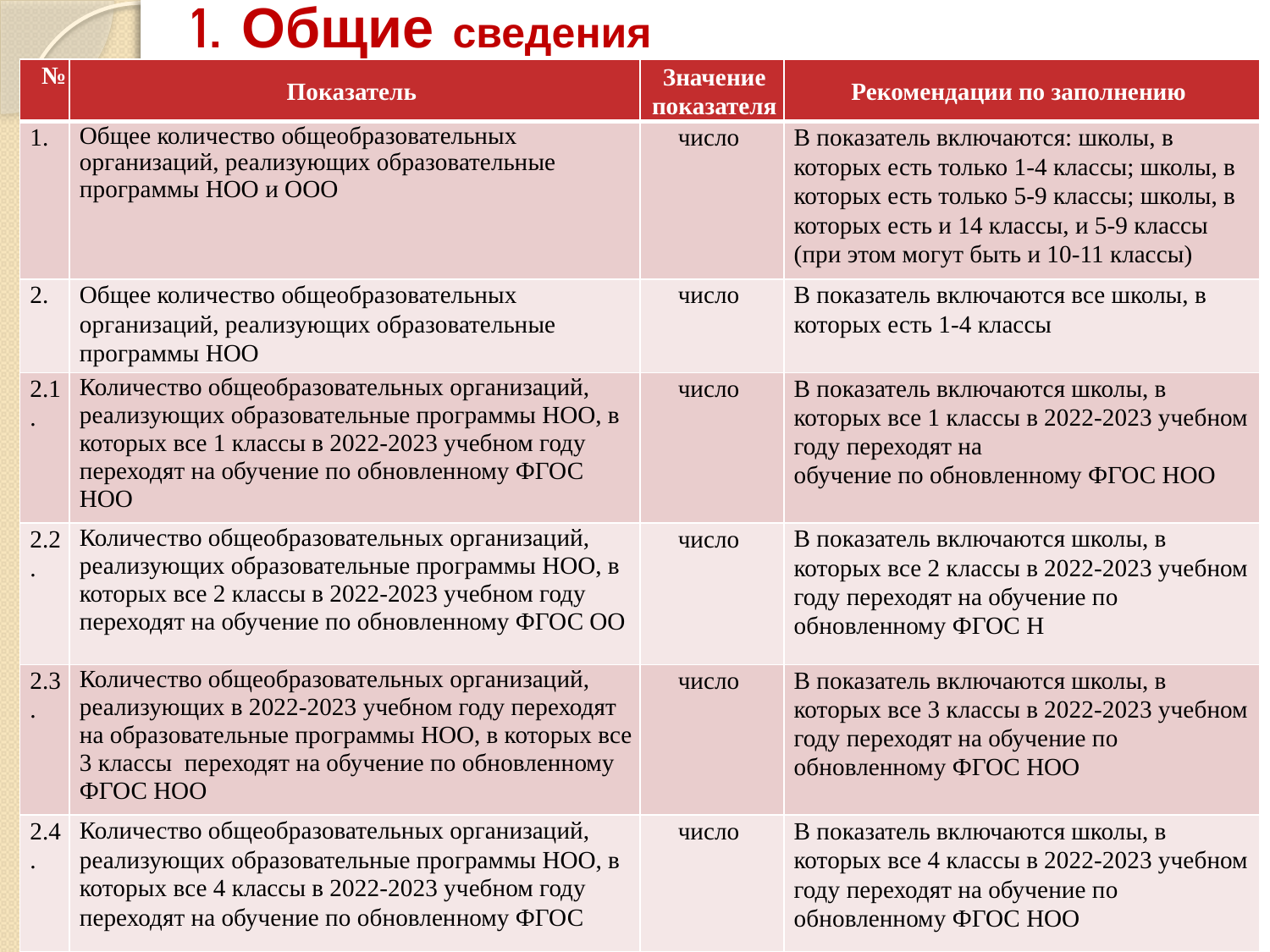

# 1. Общие сведения
| № | Показатель | Значение показателя | Рекомендации по заполнению |
| --- | --- | --- | --- |
| 1. | Общее количество общеобразовательных организаций, реализующих образовательные программы НОО и ООО | число | В показатель включаются: школы, в которых есть только 1-4 классы; школы, в которых есть только 5-9 классы; школы, в которых есть и 14 классы, и 5-9 классы (при этом могут быть и 10-11 классы) |
| 2. | Общее количество общеобразовательных организаций, реализующих образовательные программы НОО | число | В показатель включаются все школы, в которых есть 1-4 классы |
| 2.1. | Количество общеобразовательных организаций, реализующих образовательные программы НОО, в которых все 1 классы в 2022-2023 учебном году переходят на обучение по обновленному ФГОС НОО | число | В показатель включаются школы, в которых все 1 классы в 2022-2023 учебном году переходят на обучение по обновленному ФГОС НОО |
| 2.2. | Количество общеобразовательных организаций, реализующих образовательные программы НОО, в которых все 2 классы в 2022-2023 учебном году переходят на обучение по обновленному ФГОС ОО | число | В показатель включаются школы, в которых все 2 классы в 2022-2023 учебном году переходят на обучение по обновленному ФГОС Н |
| 2.3. | Количество общеобразовательных организаций, реализующих в 2022-2023 учебном году переходят на образовательные программы НОО, в которых все 3 классы переходят на обучение по обновленному ФГОС НОО | число | В показатель включаются школы, в которых все 3 классы в 2022-2023 учебном году переходят на обучение по обновленному ФГОС НОО |
| 2.4. | Количество общеобразовательных организаций, реализующих образовательные программы НОО, в которых все 4 классы в 2022-2023 учебном году переходят на обучение по обновленному ФГОС | число | В показатель включаются школы, в которых все 4 классы в 2022-2023 учебном году переходят на обучение по обновленному ФГОС НОО |